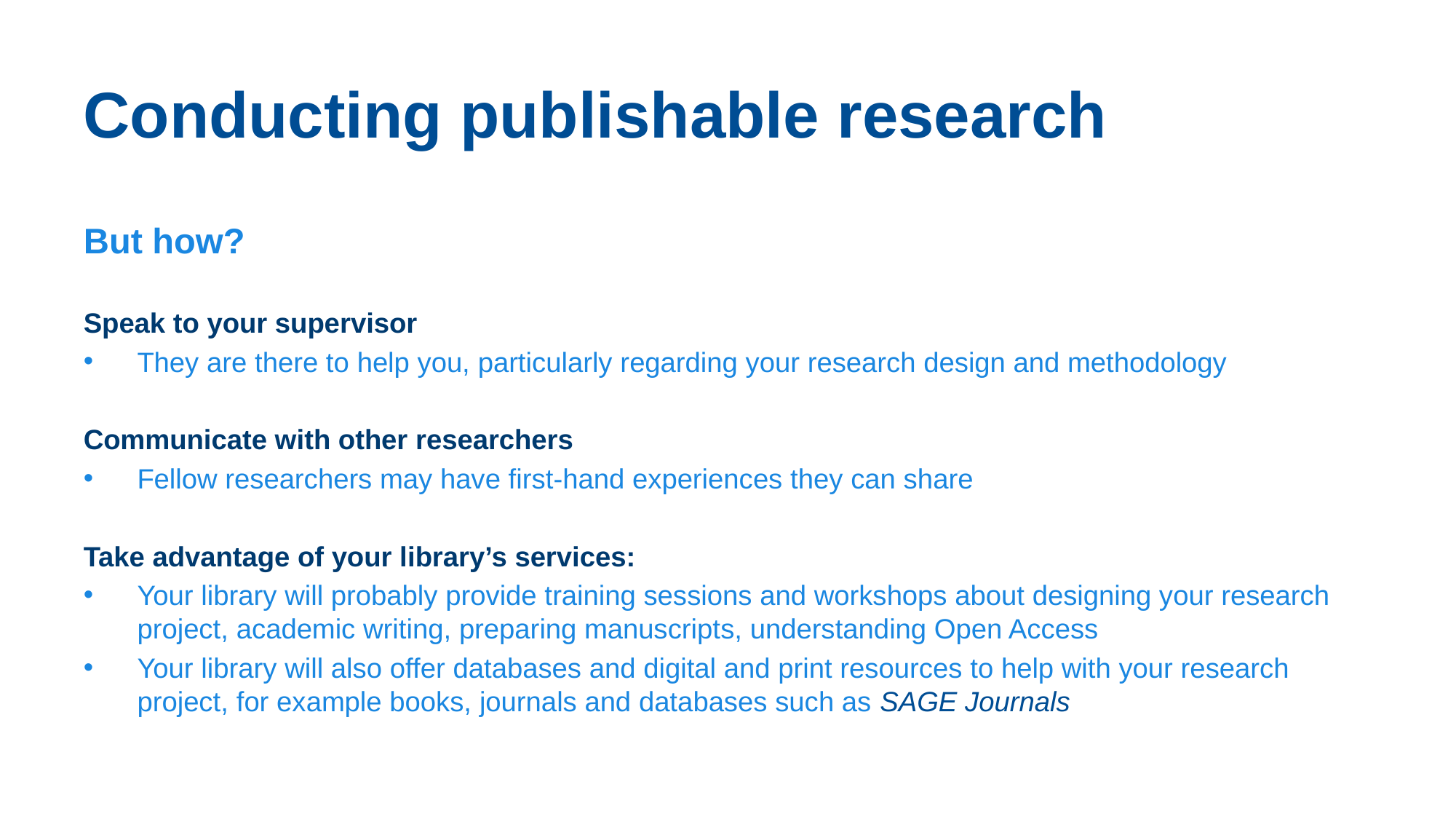

# Conducting publishable research
But how?

Speak to your supervisor
They are there to help you, particularly regarding your research design and methodology

Communicate with other researchers
Fellow researchers may have first-hand experiences they can share

Take advantage of your library’s services:
Your library will probably provide training sessions and workshops about designing your research project, academic writing, preparing manuscripts, understanding Open Access
Your library will also offer databases and digital and print resources to help with your research project, for example books, journals and databases such as SAGE Journals